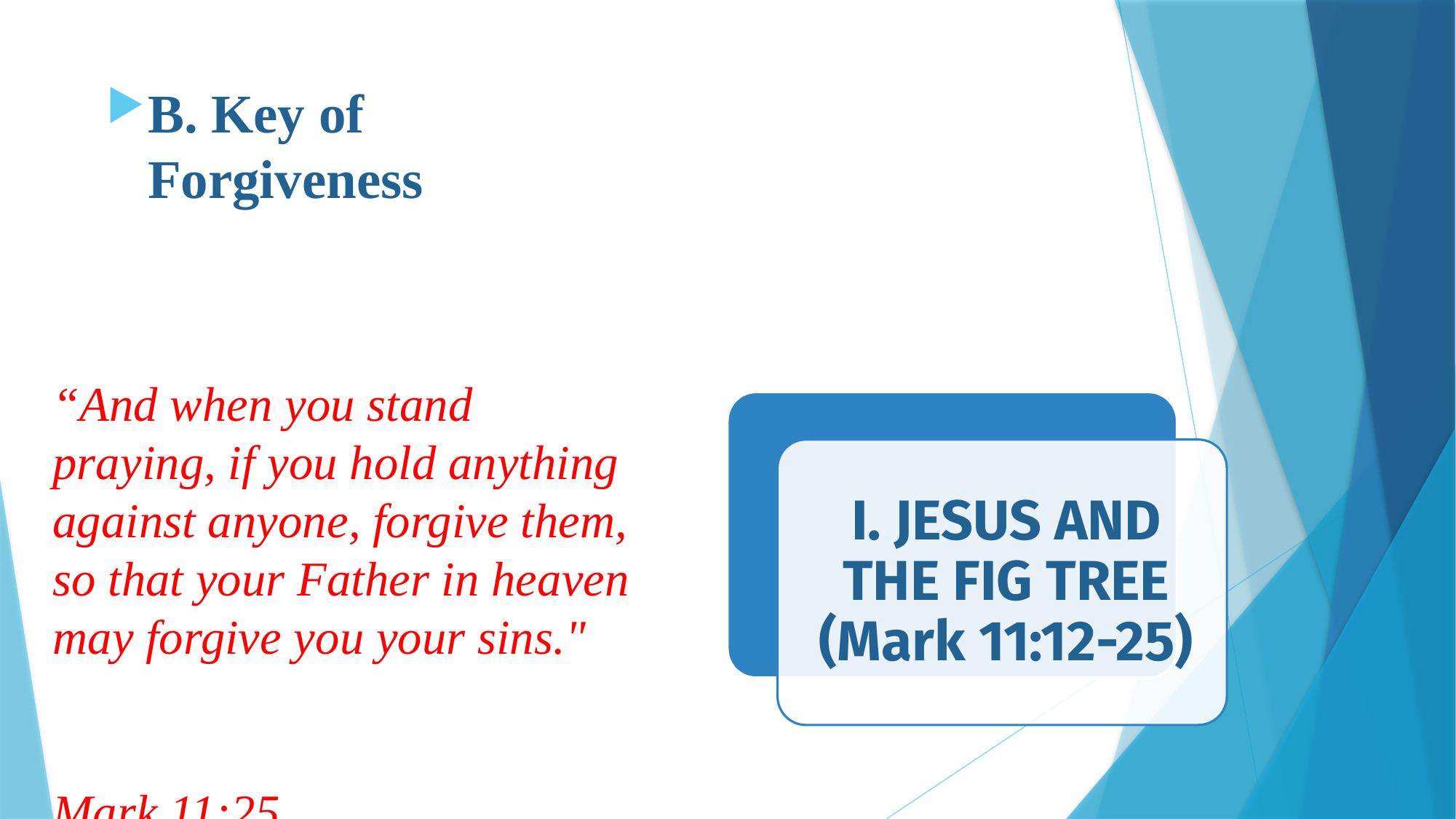

# How Does God Heal?
B. Key of Forgiveness
I. JESUS AND THE FIG TREE (Mark 11:12-25)
“And when you stand praying, if you hold anything against anyone, forgive them, so that your Father in heaven may forgive you your sins."

					Mark 11:25